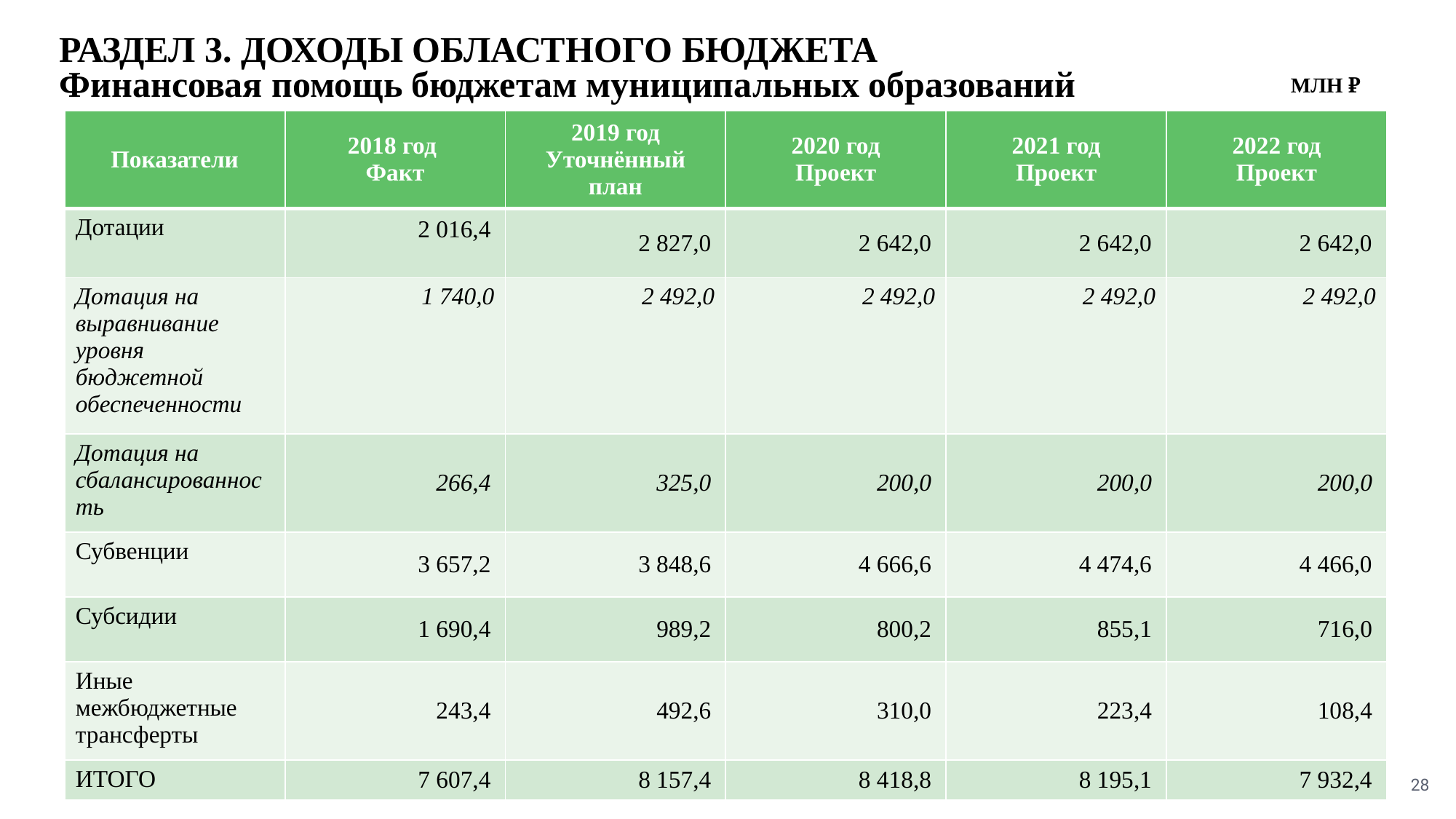

РАЗДЕЛ 3. ДОХОДЫ ОБЛАСТНОГО БЮДЖЕТА
Финансовая помощь бюджетам муниципальных образований
МЛН ₽
| Показатели | 2018 год Факт | 2019 год Уточнённый план | 2020 год Проект | 2021 год Проект | 2022 год Проект |
| --- | --- | --- | --- | --- | --- |
| Дотации | 2 016,4 | 2 827,0 | 2 642,0 | 2 642,0 | 2 642,0 |
| Дотация на выравнивание уровня бюджетной обеспеченности | 1 740,0 | 2 492,0 | 2 492,0 | 2 492,0 | 2 492,0 |
| Дотация на сбалансированность | 266,4 | 325,0 | 200,0 | 200,0 | 200,0 |
| Субвенции | 3 657,2 | 3 848,6 | 4 666,6 | 4 474,6 | 4 466,0 |
| Субсидии | 1 690,4 | 989,2 | 800,2 | 855,1 | 716,0 |
| Иные межбюджетные трансферты | 243,4 | 492,6 | 310,0 | 223,4 | 108,4 |
| ИТОГО | 7 607,4 | 8 157,4 | 8 418,8 | 8 195,1 | 7 932,4 |
28